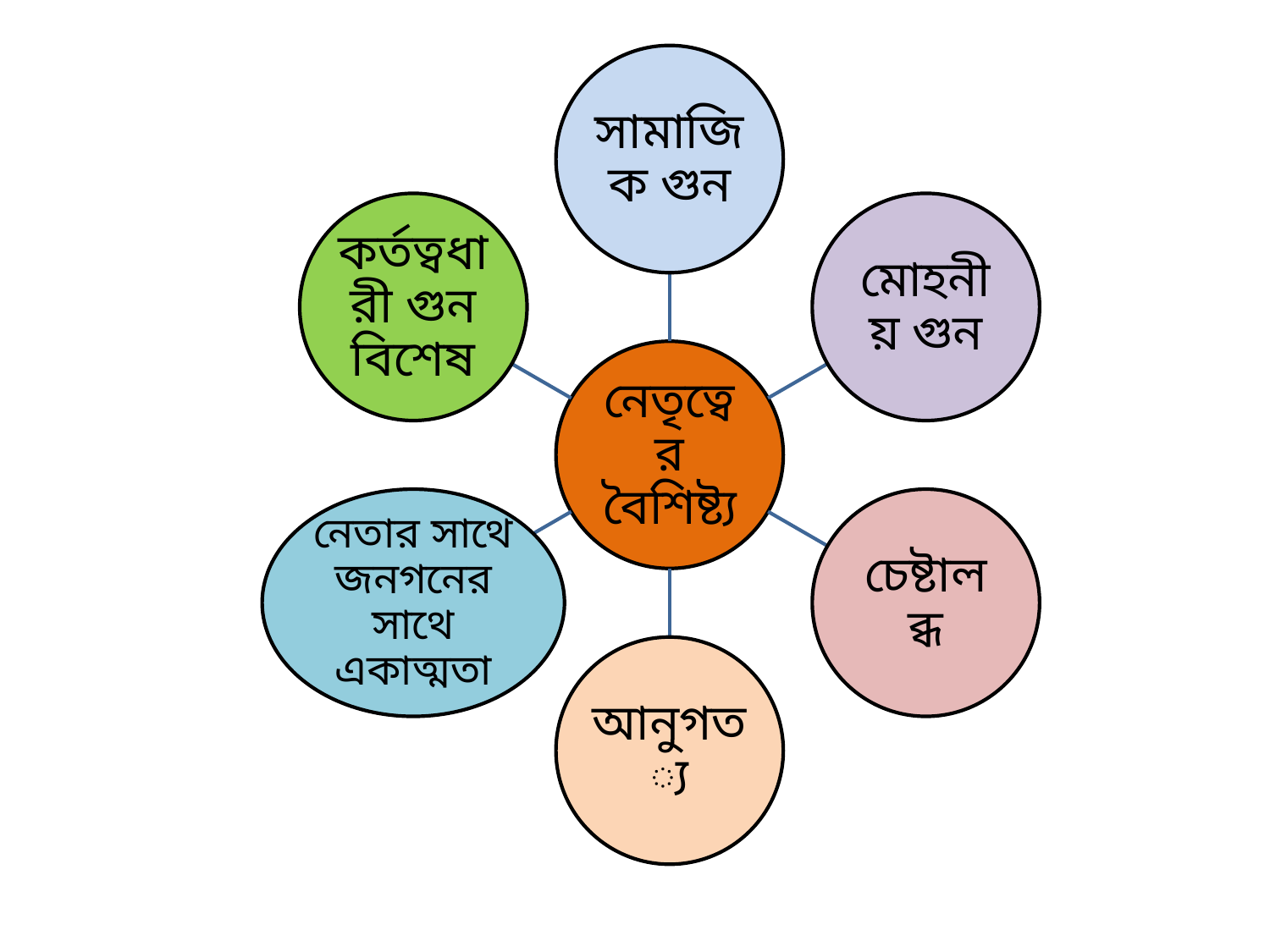

নেতৃত্বের বৈশিষ্ট্য

সামাজিক গুন

মোহনীয় গুন

চেষ্টালব্ধ

আনুগত্য

নেতার সাথে জনগনের সাথে একাত্মতা

কর্তত্বধারী গুন বিশেষ